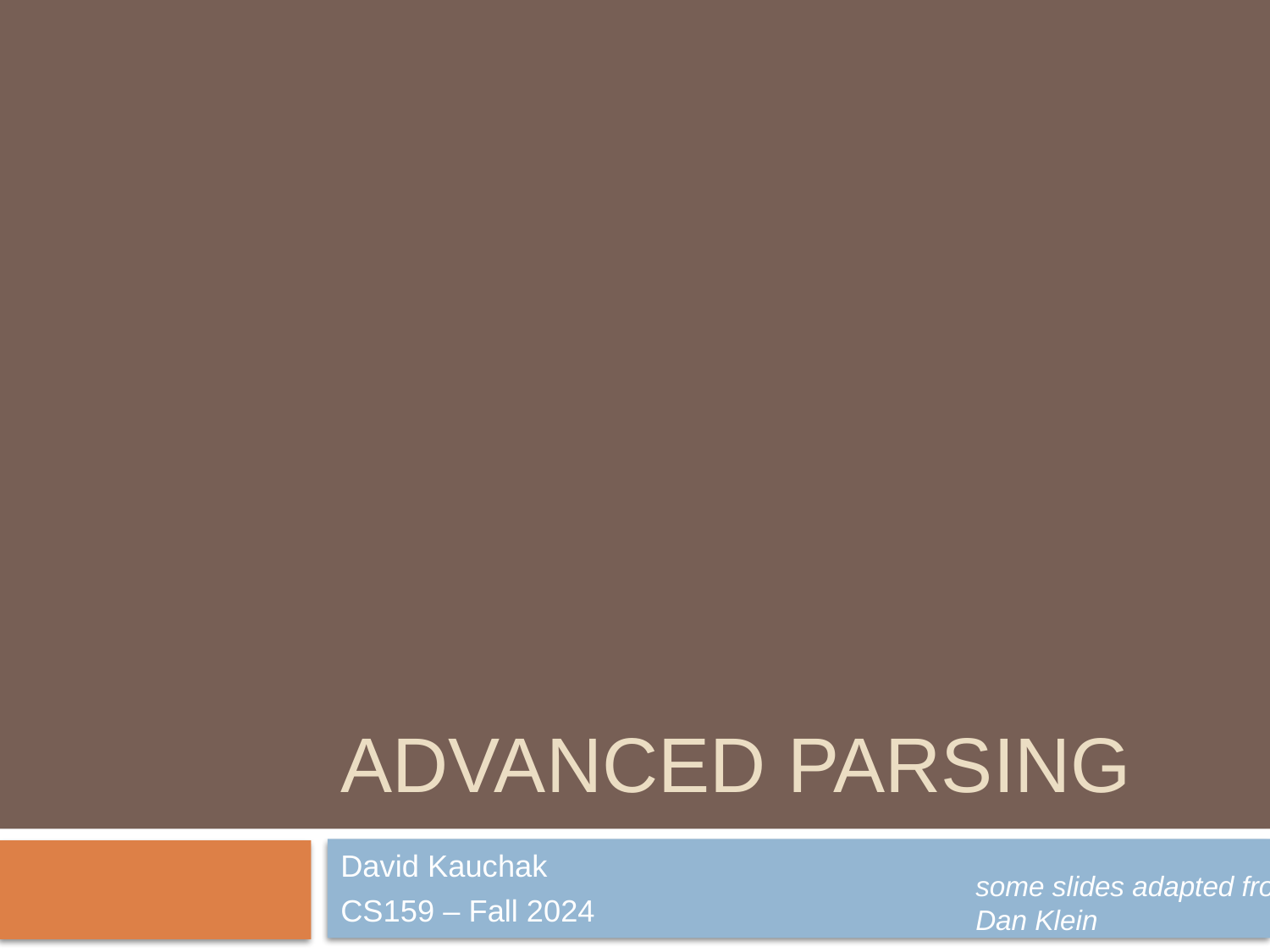

# Advanced parsing
David Kauchak
CS159 – Fall 2024
some slides adapted from Dan Klein